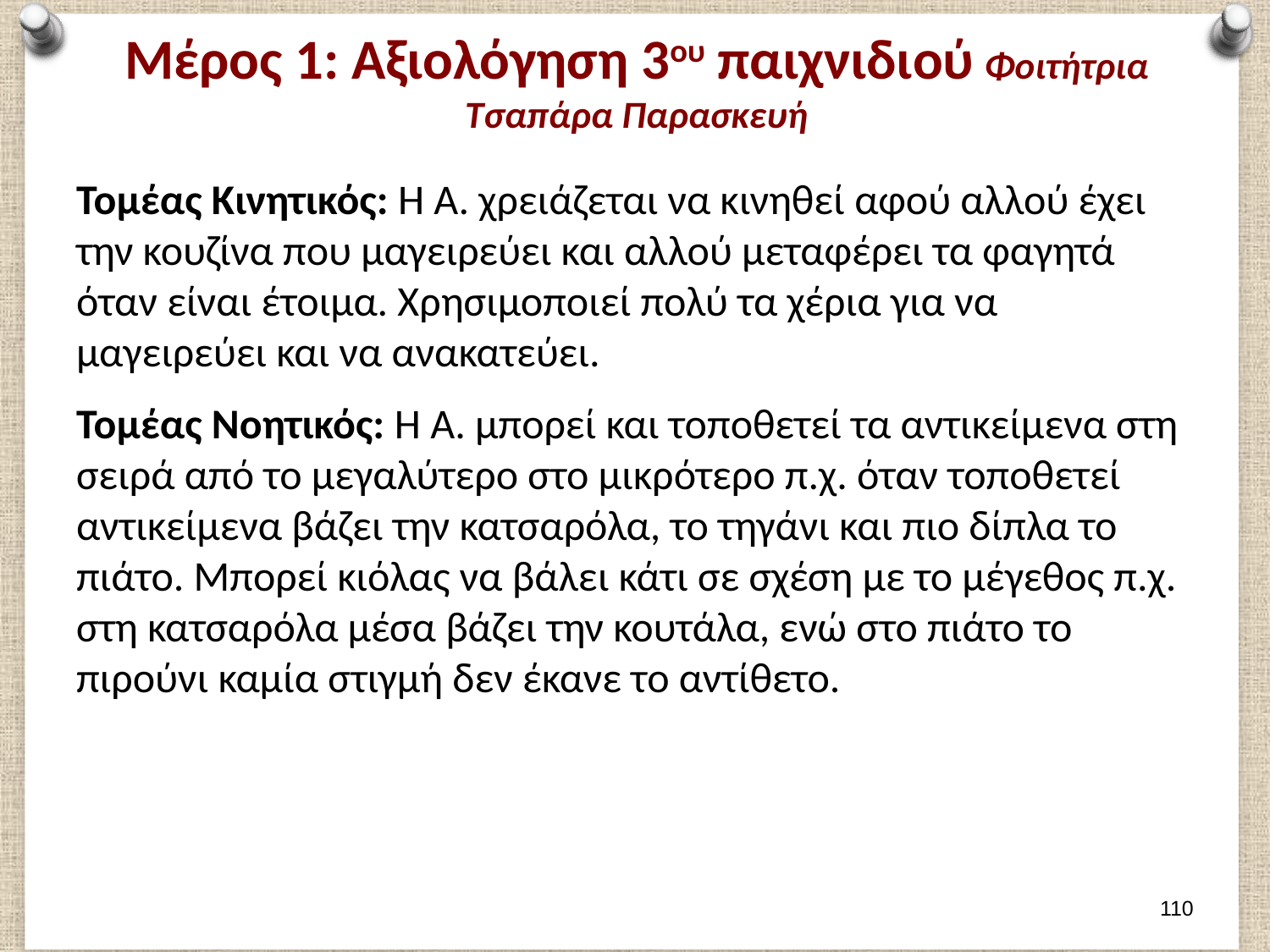

# Μέρος 1: Αξιολόγηση 3ου παιχνιδιού Φοιτήτρια Τσαπάρα Παρασκευή
Τομέας Κινητικός: Η Α. χρειάζεται να κινηθεί αφού αλλού έχει την κουζίνα που μαγειρεύει και αλλού μεταφέρει τα φαγητά όταν είναι έτοιμα. Χρησιμοποιεί πολύ τα χέρια για να μαγειρεύει και να ανακατεύει.
Τομέας Νοητικός: Η Α. μπορεί και τοποθετεί τα αντικείμενα στη σειρά από το μεγαλύτερο στο μικρότερο π.χ. όταν τοποθετεί αντικείμενα βάζει την κατσαρόλα, το τηγάνι και πιο δίπλα το πιάτο. Μπορεί κιόλας να βάλει κάτι σε σχέση με το μέγεθος π.χ. στη κατσαρόλα μέσα βάζει την κουτάλα, ενώ στο πιάτο το πιρούνι καμία στιγμή δεν έκανε το αντίθετο.
110